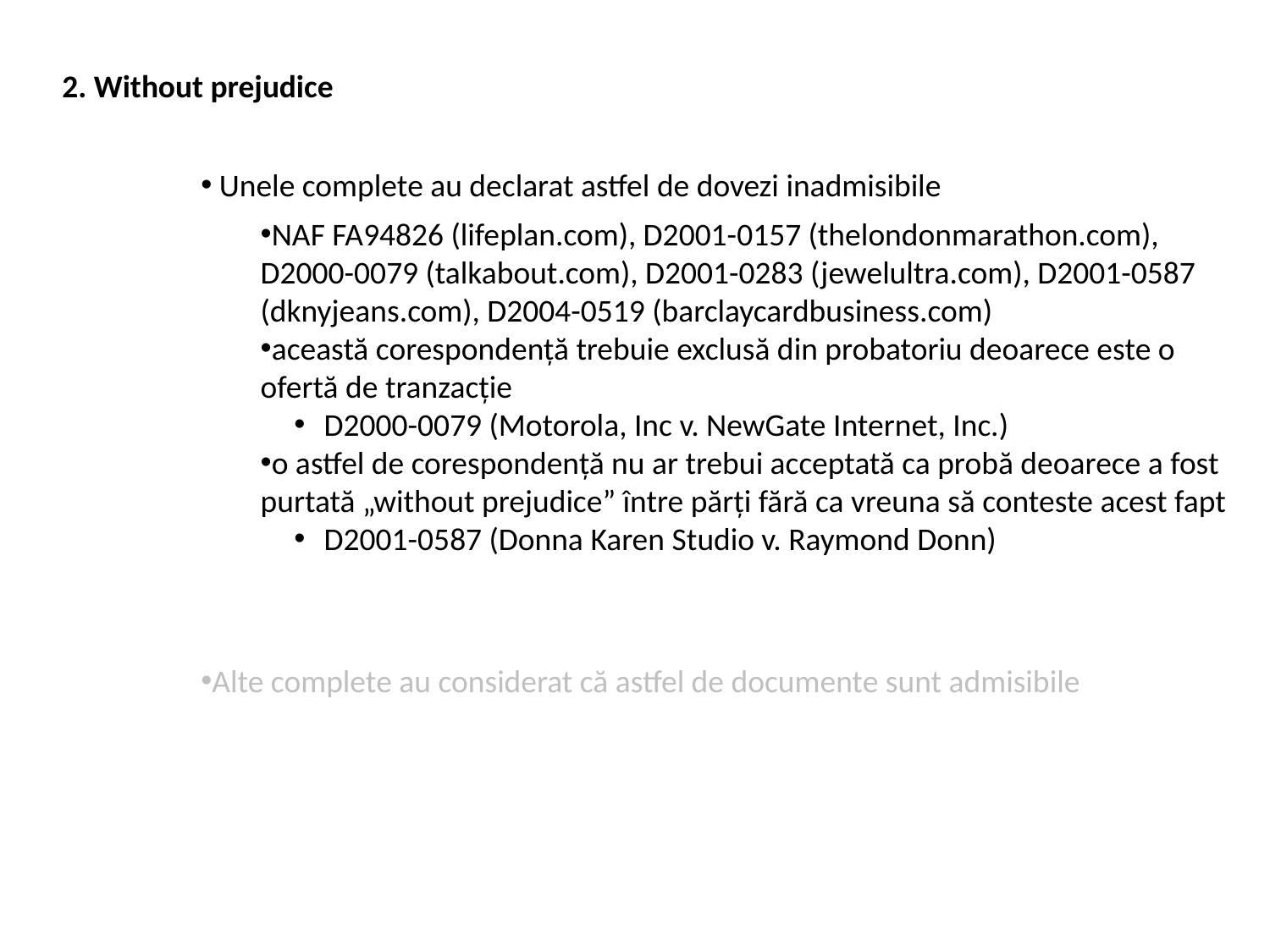

2. Without prejudice
 Unele complete au declarat astfel de dovezi inadmisibile
NAF FA94826 (lifeplan.com), D2001-0157 (thelondonmarathon.com), D2000-0079 (talkabout.com), D2001-0283 (jewelultra.com), D2001-0587 (dknyjeans.com), D2004-0519 (barclaycardbusiness.com)
această corespondență trebuie exclusă din probatoriu deoarece este o ofertă de tranzacție
D2000-0079 (Motorola, Inc v. NewGate Internet, Inc.)
o astfel de corespondență nu ar trebui acceptată ca probă deoarece a fost purtată „without prejudice” între părți fără ca vreuna să conteste acest fapt
D2001-0587 (Donna Karen Studio v. Raymond Donn)
Alte complete au considerat că astfel de documente sunt admisibile